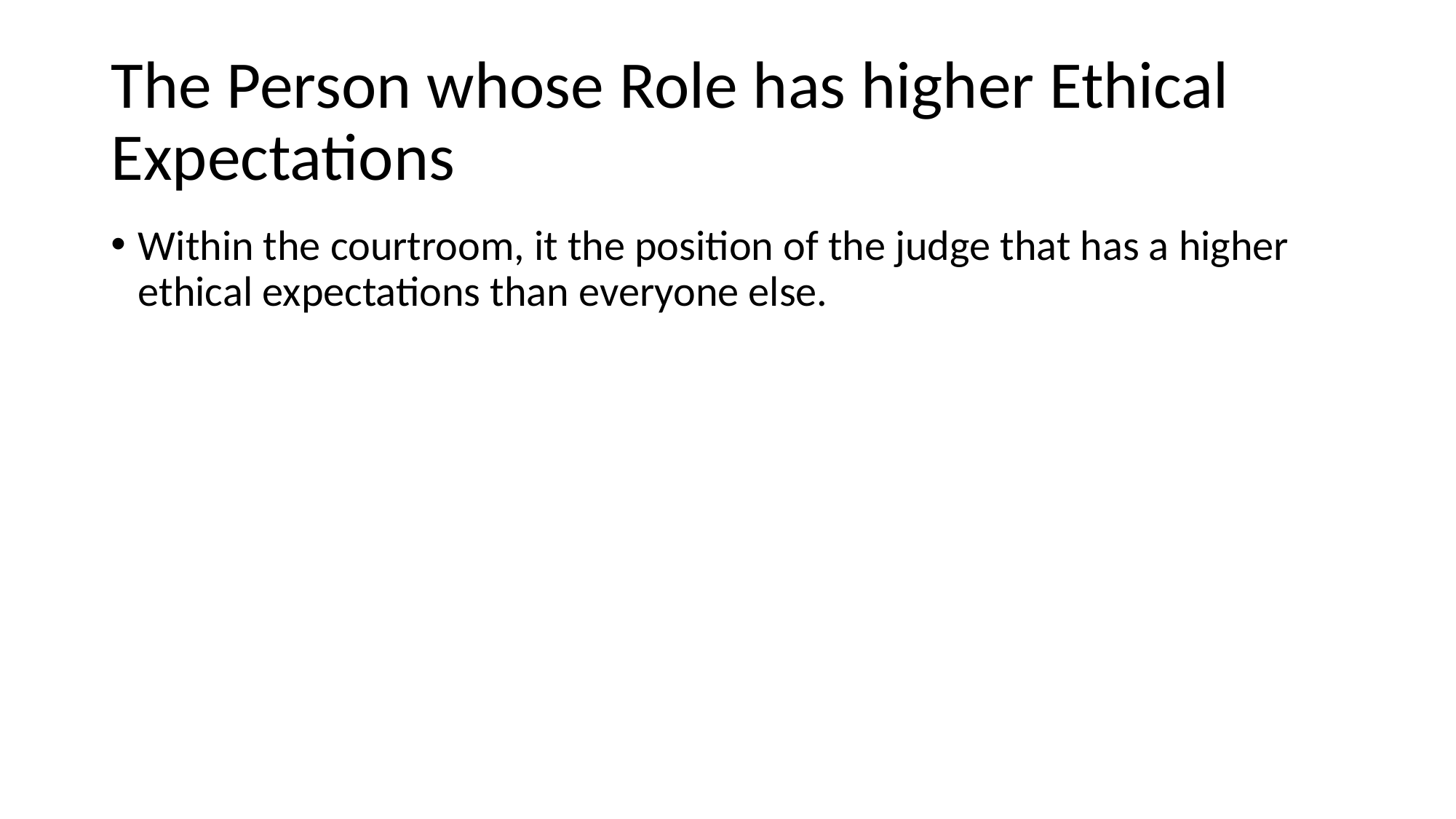

# The Person whose Role has higher Ethical Expectations
Within the courtroom, it the position of the judge that has a higher ethical expectations than everyone else.